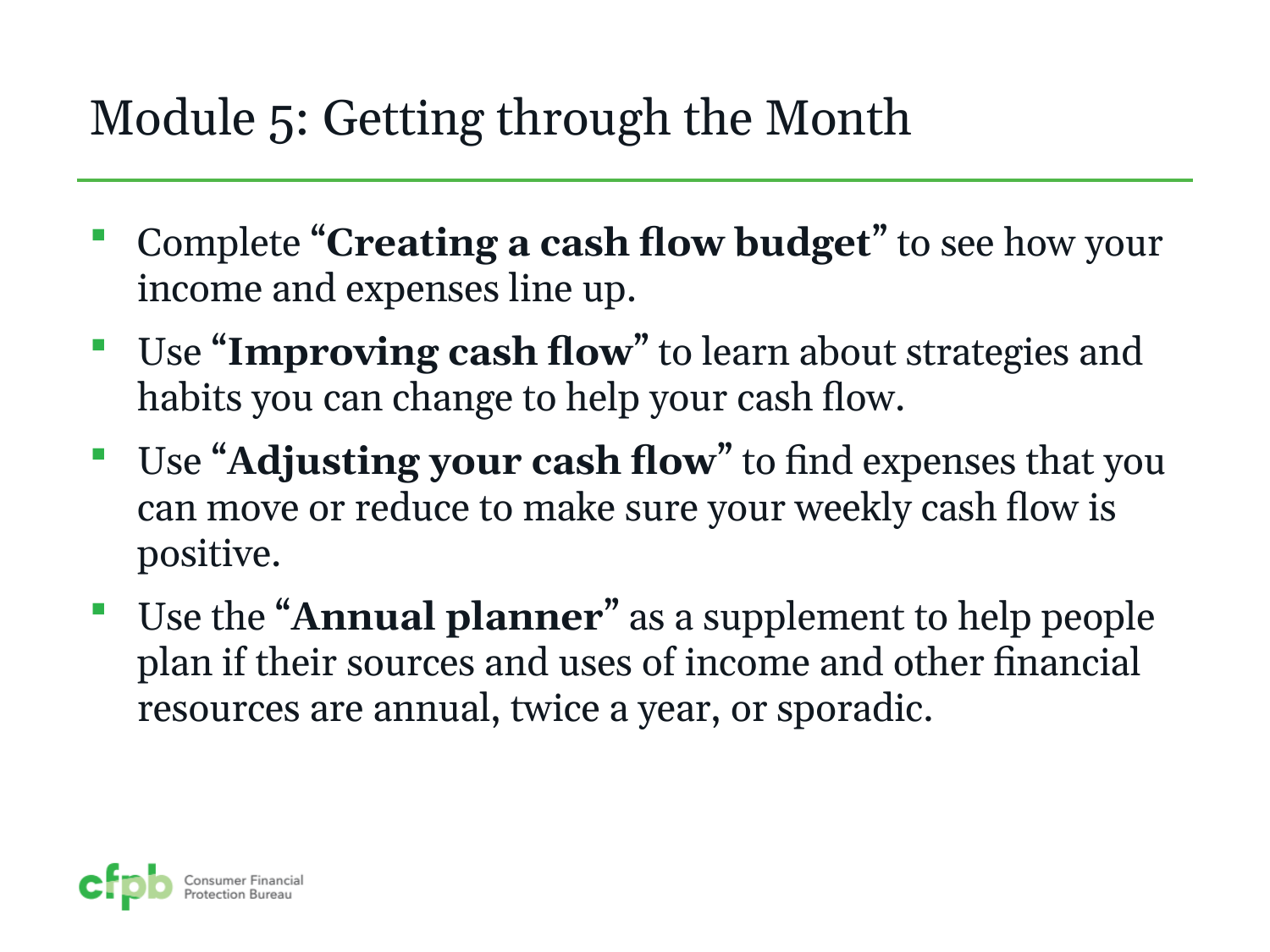

# Module 5: Getting through the Month
Complete “Creating a cash flow budget” to see how your income and expenses line up.
Use “Improving cash flow” to learn about strategies and habits you can change to help your cash flow.
Use “Adjusting your cash flow” to find expenses that you can move or reduce to make sure your weekly cash flow is positive.
Use the “Annual planner” as a supplement to help people plan if their sources and uses of income and other financial resources are annual, twice a year, or sporadic.